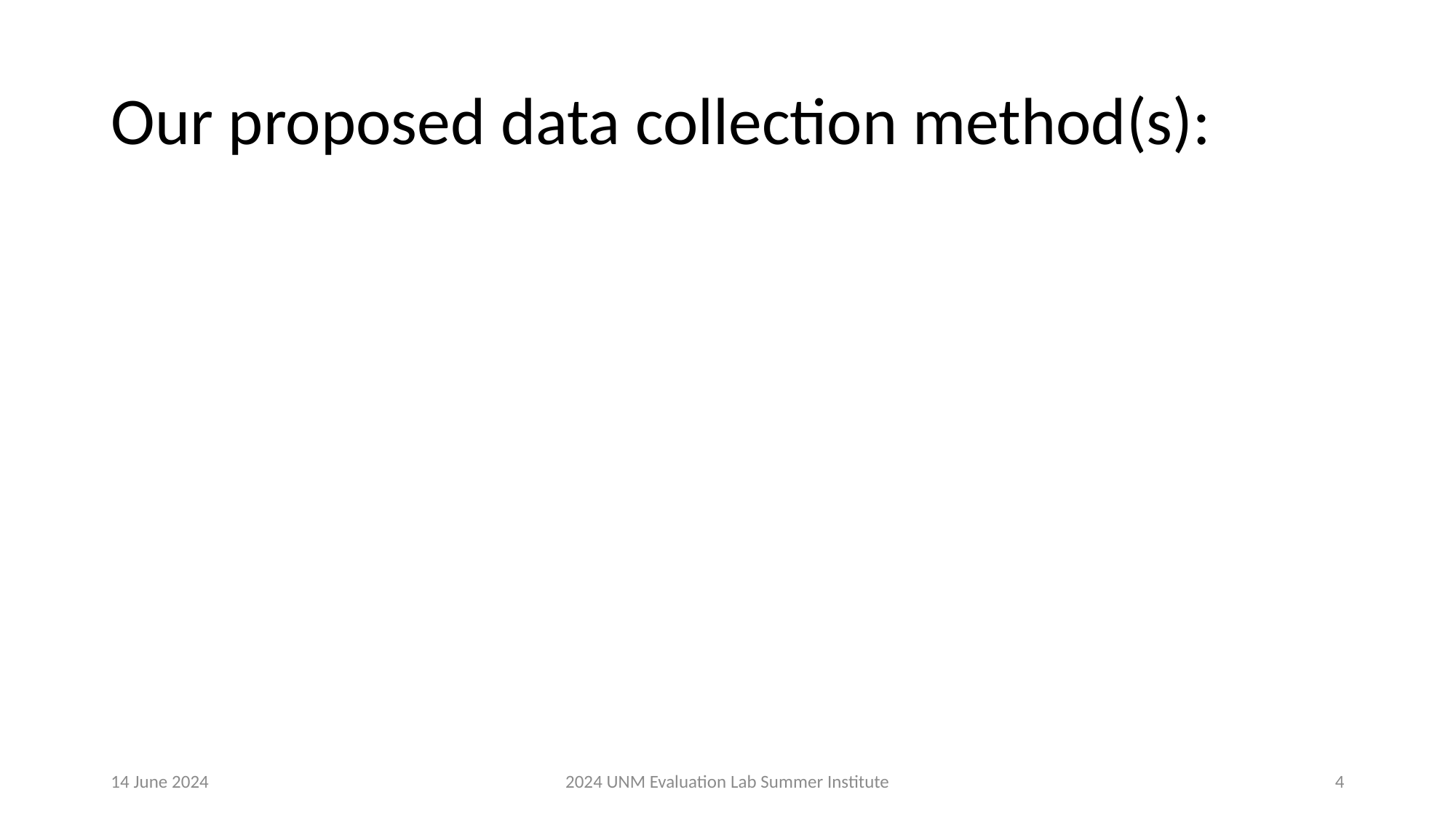

# Our proposed data collection method(s):

14 June 2024
2024 UNM Evaluation Lab Summer Institute​
4